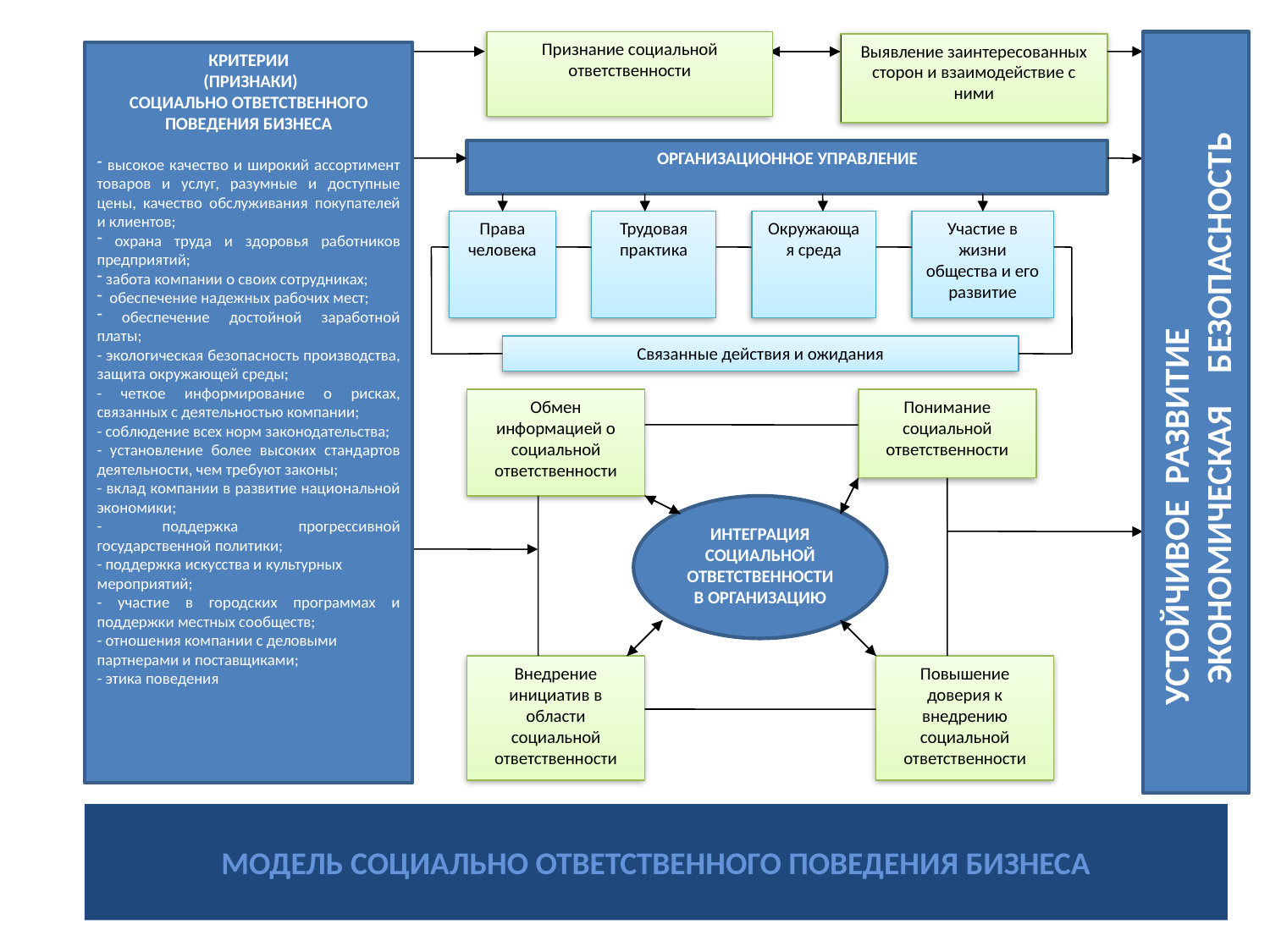

Признание социальной ответственности
УСТОЙЧИВОЕ  РАЗВИТИЕ
 ЭКОНОМИЧЕСКАЯ    БЕЗОПАСНОСТЬ

Выявление заинтересованных сторон и взаимодействие с ними
Критерии (признаки)
социально ответственного поведения бизнеса

 высокое качество и широкий ассортимент товаров и услуг, разумные и доступные цены, качество обслуживания покупателей и клиентов;
 охрана труда и здоровья работников предприятий;
 забота компании о своих сотрудниках;
  обеспечение надежных рабочих мест;
 обеспечение достойной заработной платы;
- экологическая безопасность производства, защита окружающей среды;
- четкое информирование о рисках, связанных с деятельностью компании;
- соблюдение всех норм законодательства;
- установление более высоких стандартов деятельности, чем требуют законы;
- вклад компании в развитие национальной экономики;
- поддержка прогрессивной государственной политики;
- поддержка искусства и культурных мероприятий;
- участие в городских программах и поддержки местных сообществ;
- отношения компании с деловыми партнерами и поставщиками;
- этика поведения

ОРГАНИЗАЦИОННОЕ УПРАВЛЕНИЕ

Права человека
Трудовая практика
Окружающая среда
Участие в жизни общества и его развитие

Связанные действия и ожидания

Обмен информацией о социальной ответственности
Понимание социальной ответственности

ИНТЕГРАЦИЯ СОЦИАЛЬНОЙ ОТВЕТСТВЕННОСТИ В ОРГАНИЗАЦИЮ

Внедрение инициатив в области социальной ответственности
Повышение доверия к внедрению социальной ответственности

КРИТЕРИИ
 (ПРИЗНАКИ)
СОЦИАЛЬНО ОТВЕТСТВЕННОГО ПОВЕДЕНИЯ БИЗНЕСА

 высокое качество и широкий ассортимент товаров и услуг, разумные и доступные цены, качество обслуживания покупателей и клиентов;
 охрана труда и здоровья работников предприятий;
 забота компании о своих сотрудниках;
  обеспечение надежных рабочих мест;
 обеспечение достойной заработной платы;
- экологическая безопасность производства, защита окружающей среды;
- четкое информирование о рисках, связанных с деятельностью компании;
- соблюдение всех норм законодательства;
- установление более высоких стандартов деятельности, чем требуют законы;
- вклад компании в развитие национальной экономики;
- поддержка прогрессивной государственной политики;
- поддержка искусства и культурных мероприятий;
- участие в городских программах и поддержки местных сообществ;
- отношения компании с деловыми партнерами и поставщиками;
- этика поведения

# МОДЕЛЬ СОЦИАЛЬНО ОТВЕТСТВЕННОГО ПОВЕДЕНИЯ БИЗНЕСА